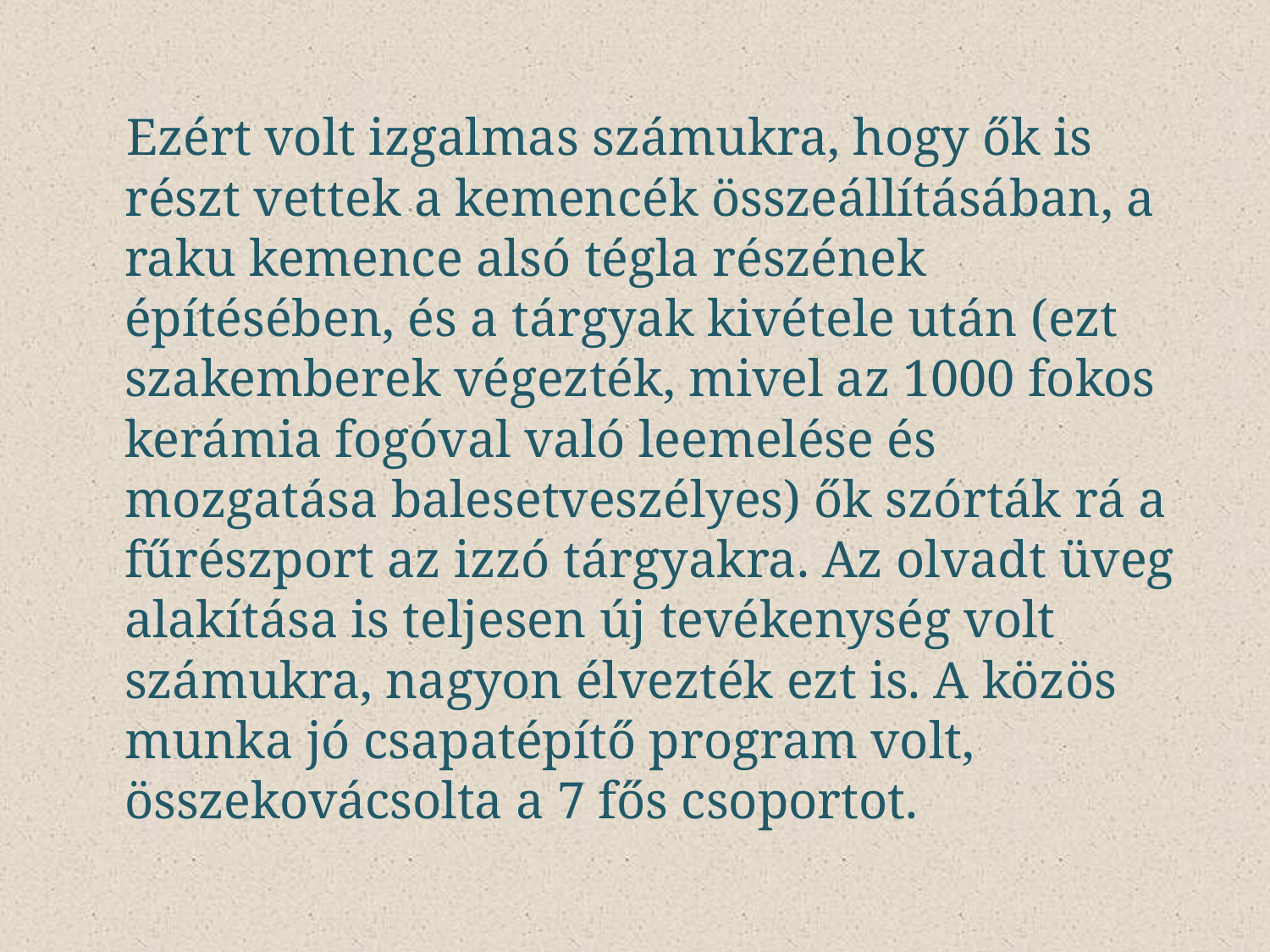

Ezért volt izgalmas számukra, hogy ők is részt vettek a kemencék összeállításában, a raku kemence alsó tégla részének építésében, és a tárgyak kivétele után (ezt szakemberek végezték, mivel az 1000 fokos kerámia fogóval való leemelése és mozgatása balesetveszélyes) ők szórták rá a fűrészport az izzó tárgyakra. Az olvadt üveg alakítása is teljesen új tevékenység volt számukra, nagyon élvezték ezt is. A közös munka jó csapatépítő program volt, összekovácsolta a 7 fős csoportot.